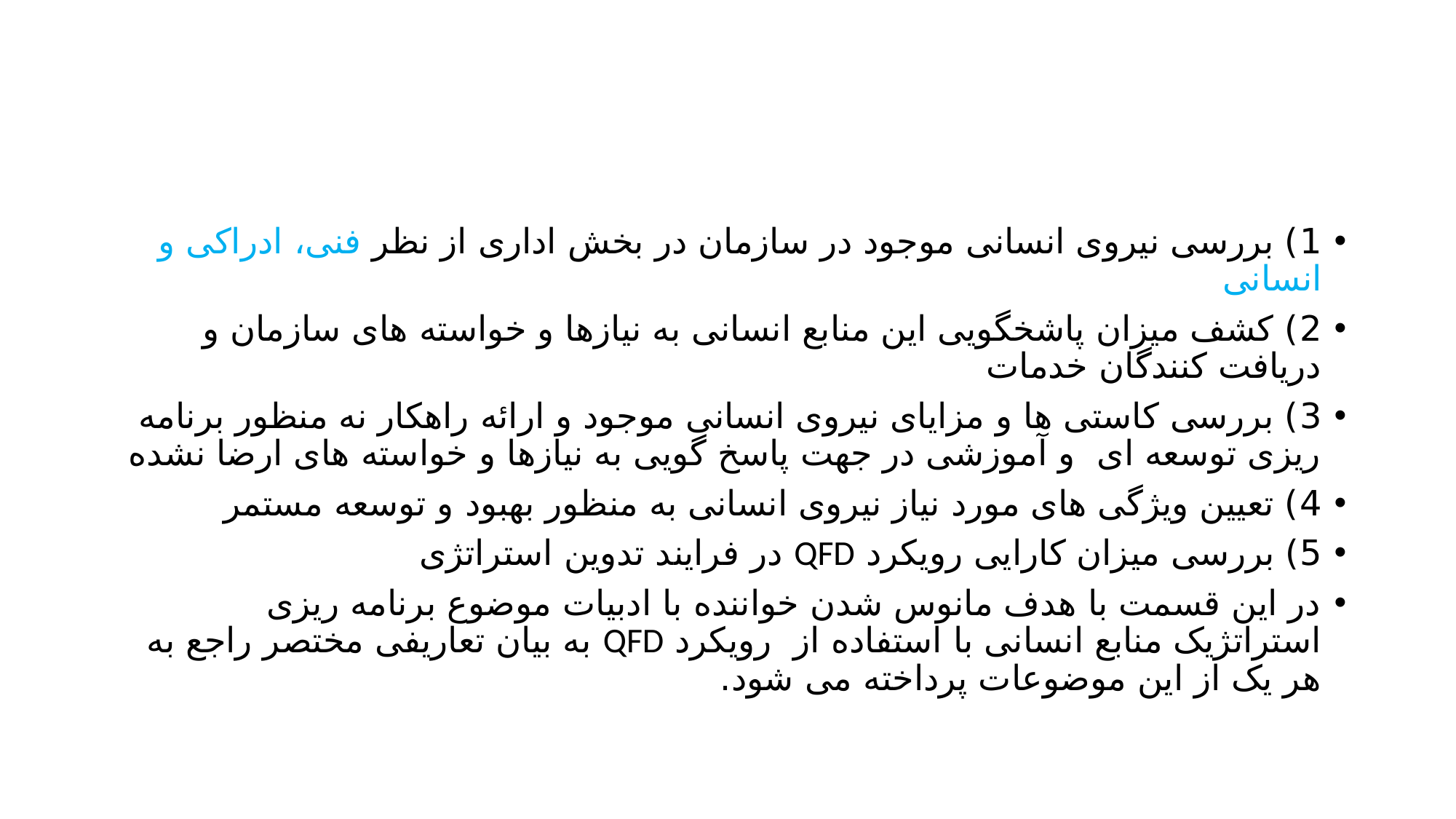

#
1) بررسی نیروی انسانی موجود در سازمان در بخش اداری از نظر فنی، ادراکی و انسانی
2) کشف میزان پاشخگویی این منابع انسانی به نیازها و خواسته های سازمان و دریافت کنندگان خدمات
3) بررسی کاستی ها و مزایای نیروی انسانی موجود و ارائه راهکار نه منظور برنامه ریزی توسعه ای  و آموزشی در جهت پاسخ گویی به نیازها و خواسته های ارضا نشده
4) تعیین ویژگی های مورد نیاز نیروی انسانی به منظور بهبود و توسعه مستمر
5) بررسی میزان کارایی رویکرد QFD در فرایند تدوین استراتژی
در این قسمت با هدف مانوس شدن خواننده با ادبیات موضوع برنامه ریزی استراتژیک منابع انسانی با استفاده از  رویکرد QFD به بیان تعاریفی مختصر راجع به هر یک از این موضوعات پرداخته می شود.